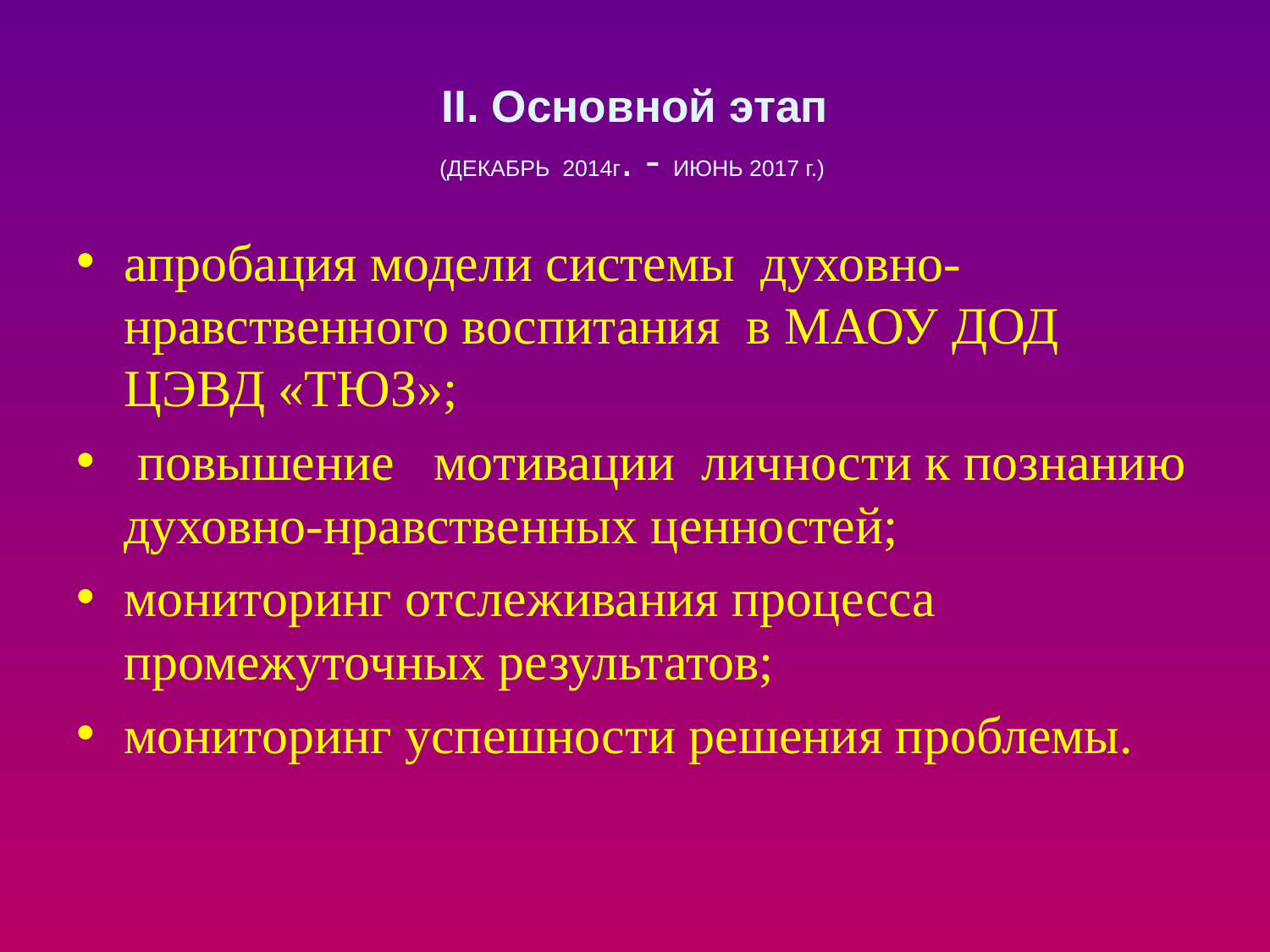

# II. Основной этап (ДЕКАБРЬ 2014г. - ИЮНЬ 2017 г.)
апробация модели системы  духовно-нравственного воспитания  в МАОУ ДОД ЦЭВД «ТЮЗ»;
 повышение   мотивации  личности к познанию духовно-нравственных ценностей;
мониторинг отслеживания процесса промежуточных результатов;
мониторинг успешности решения проблемы.